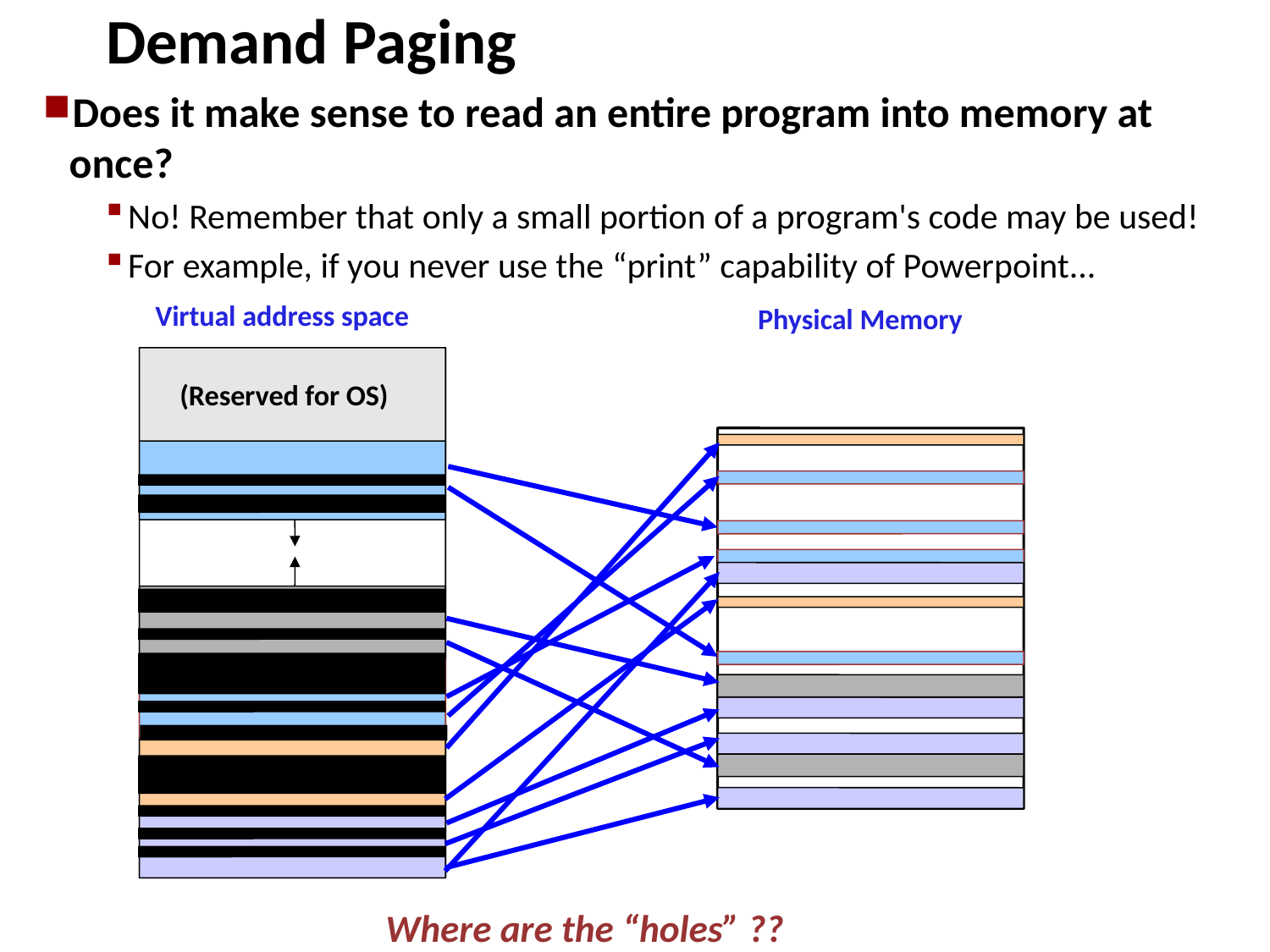

Demand Paging
Does it make sense to read an entire program into memory at once?
No! Remember that only a small portion of a program's code may be used!
For example, if you never use the “print” capability of Powerpoint...

Virtual address space
Physical Memory

(Reserved for OS)‏

Where are the “holes” ??